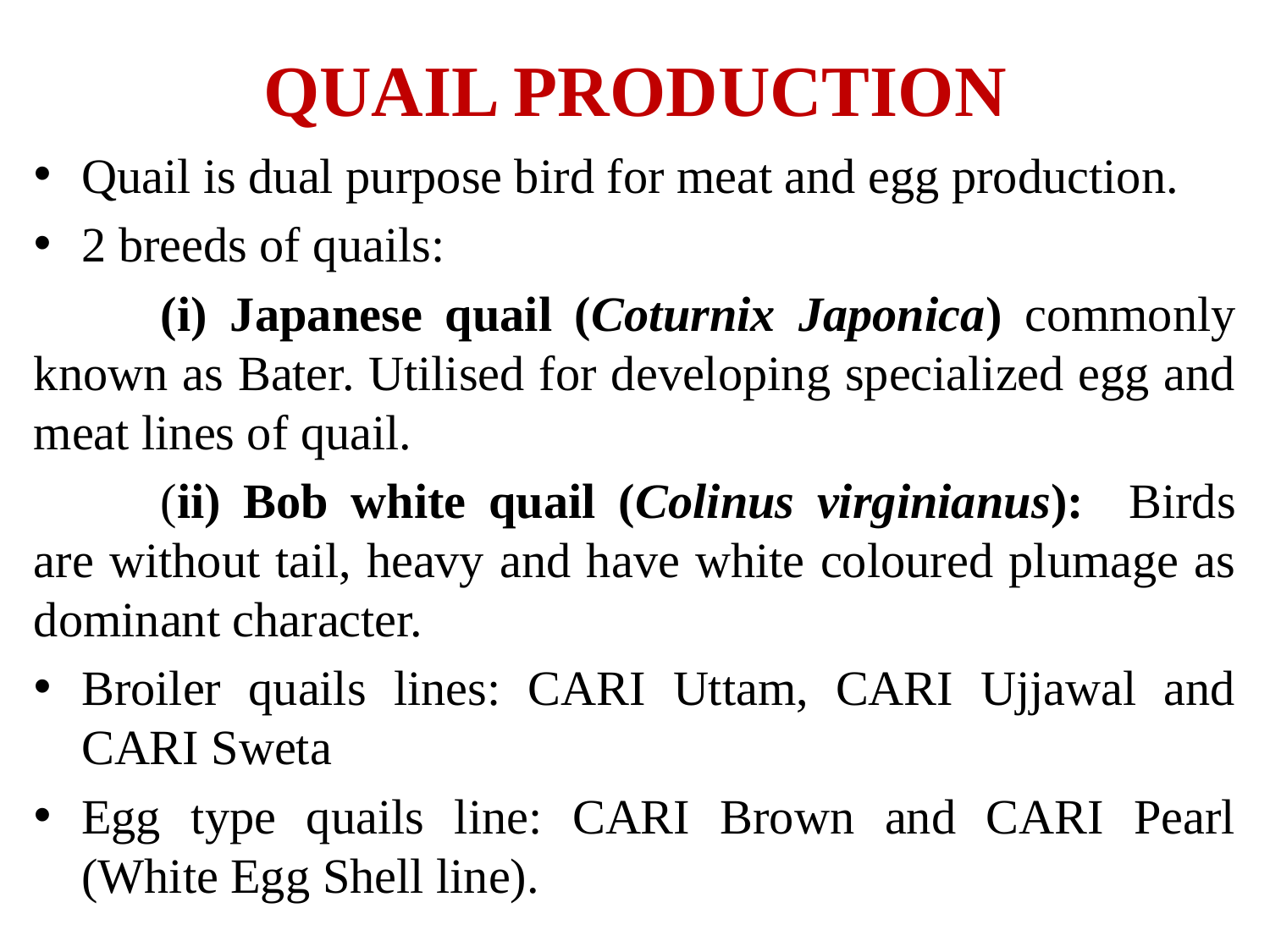

# QUAIL PRODUCTION
Quail is dual purpose bird for meat and egg production.
2 breeds of quails:
	(i) Japanese quail (Coturnix Japonica) commonly known as Bater. Utilised for developing specialized egg and meat lines of quail.
	(ii) Bob white quail (Colinus virginianus):  Birds are without tail, heavy and have white coloured plumage as dominant character.
Broiler quails lines: CARI Uttam, CARI Ujjawal and CARI Sweta
Egg type quails line: CARI Brown and CARI Pearl (White Egg Shell line).